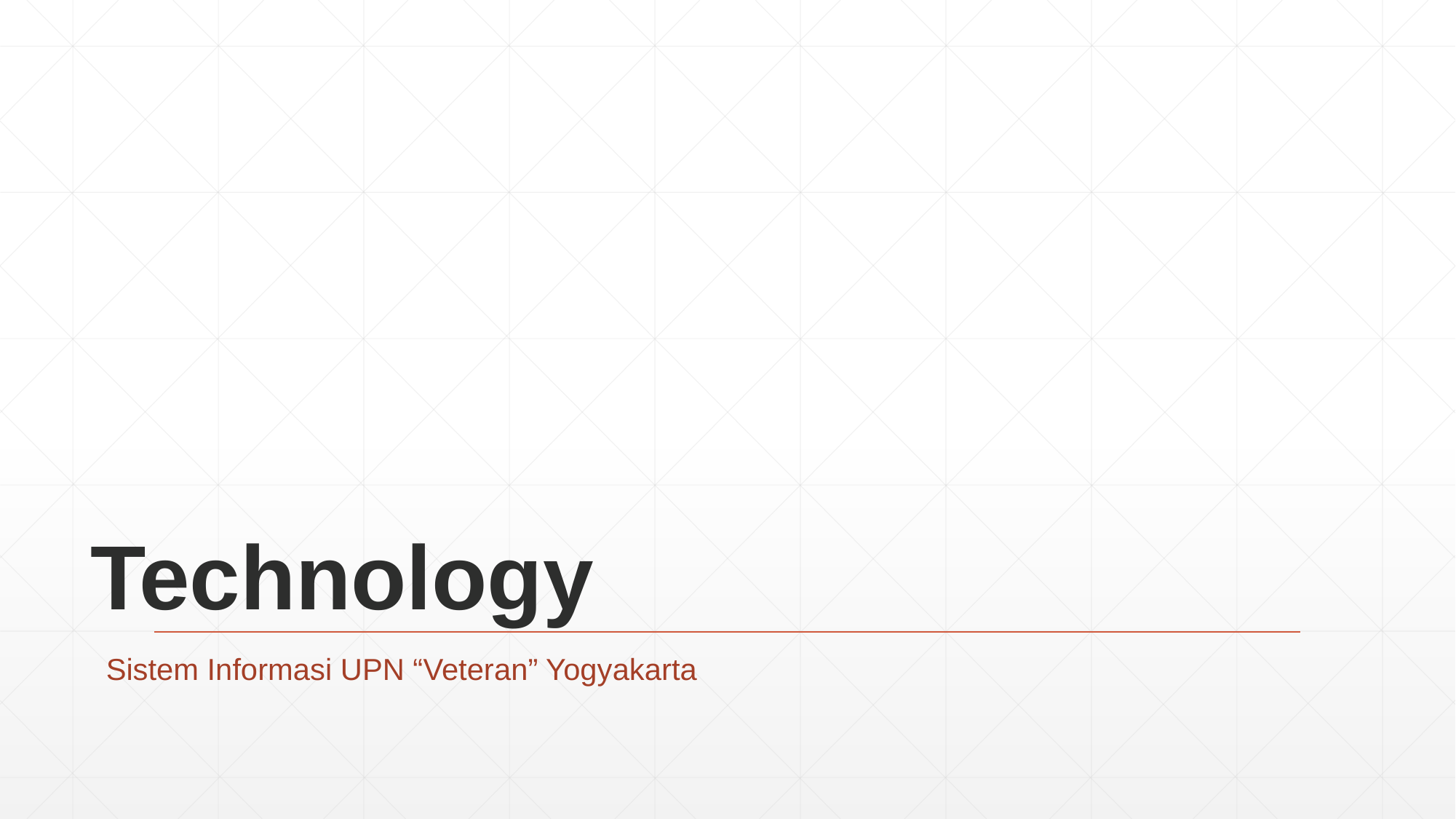

# Technology
Sistem Informasi UPN “Veteran” Yogyakarta